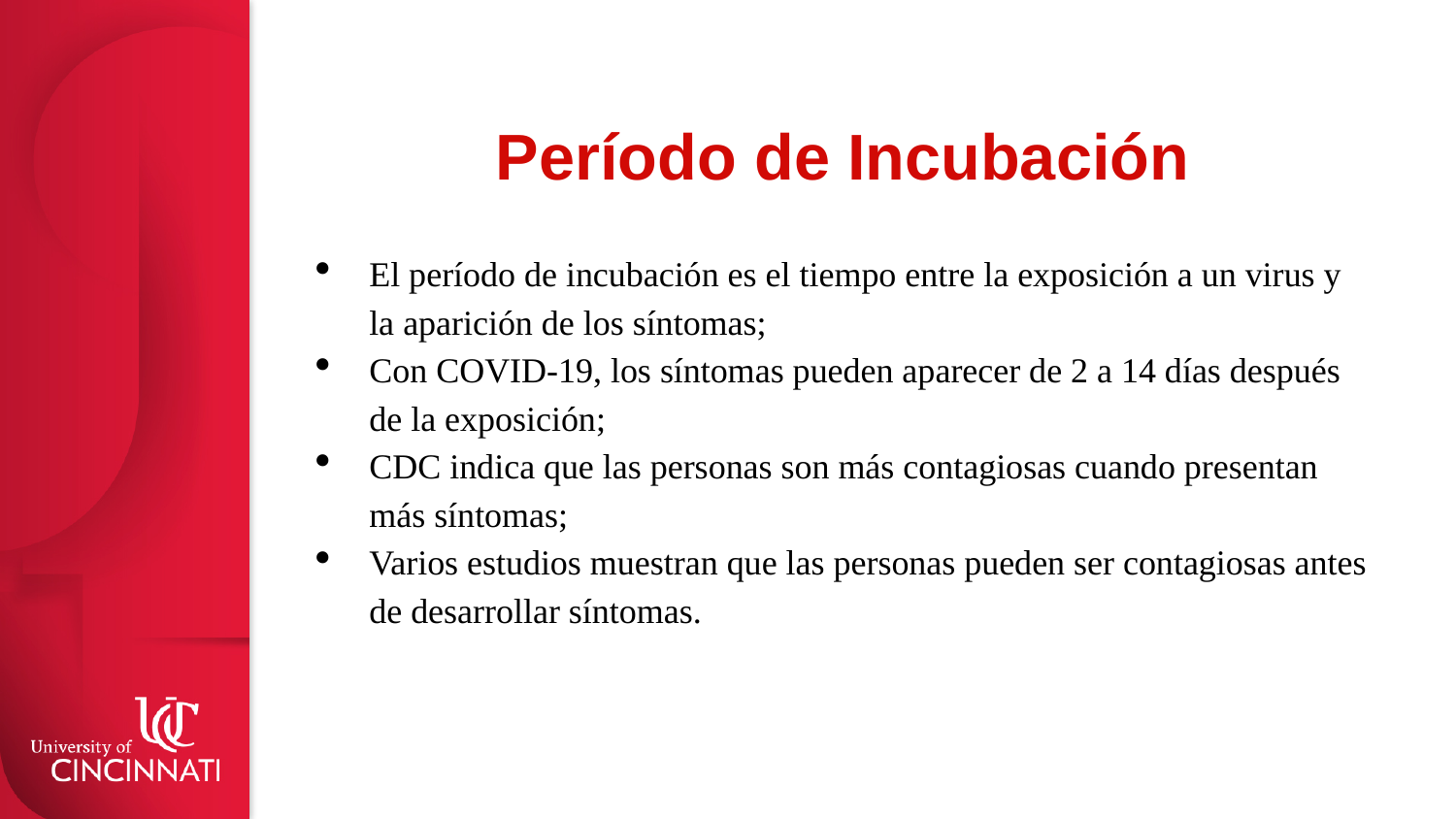

# Período de Incubación
El período de incubación es el tiempo entre la exposición a un virus y la aparición de los síntomas;
Con COVID-19, los síntomas pueden aparecer de 2 a 14 días después de la exposición;
CDC indica que las personas son más contagiosas cuando presentan más síntomas;
Varios estudios muestran que las personas pueden ser contagiosas antes de desarrollar síntomas.